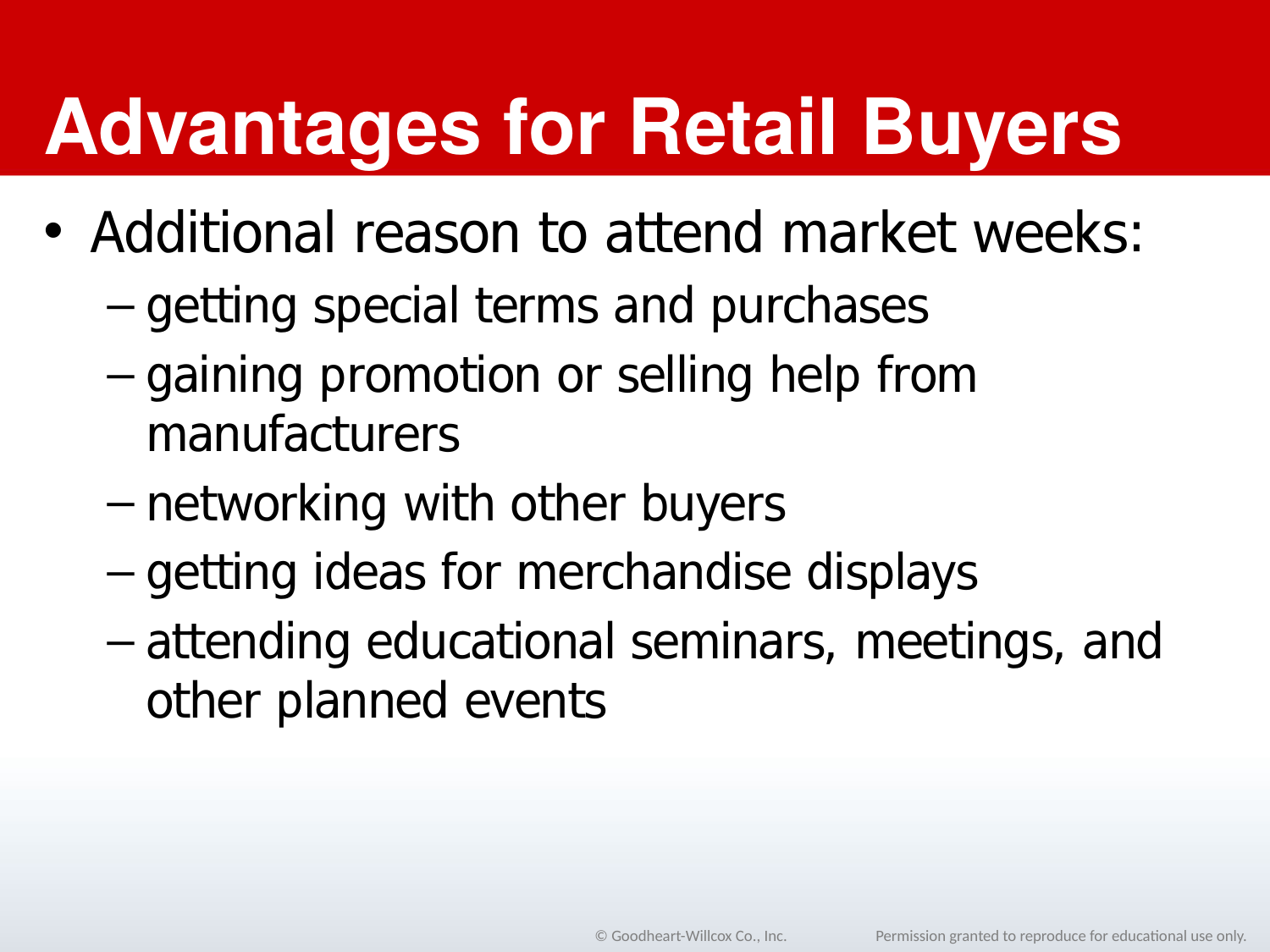

# Advantages for Retail Buyers
Additional reason to attend market weeks:
getting special terms and purchases
gaining promotion or selling help from manufacturers
networking with other buyers
getting ideas for merchandise displays
attending educational seminars, meetings, and other planned events